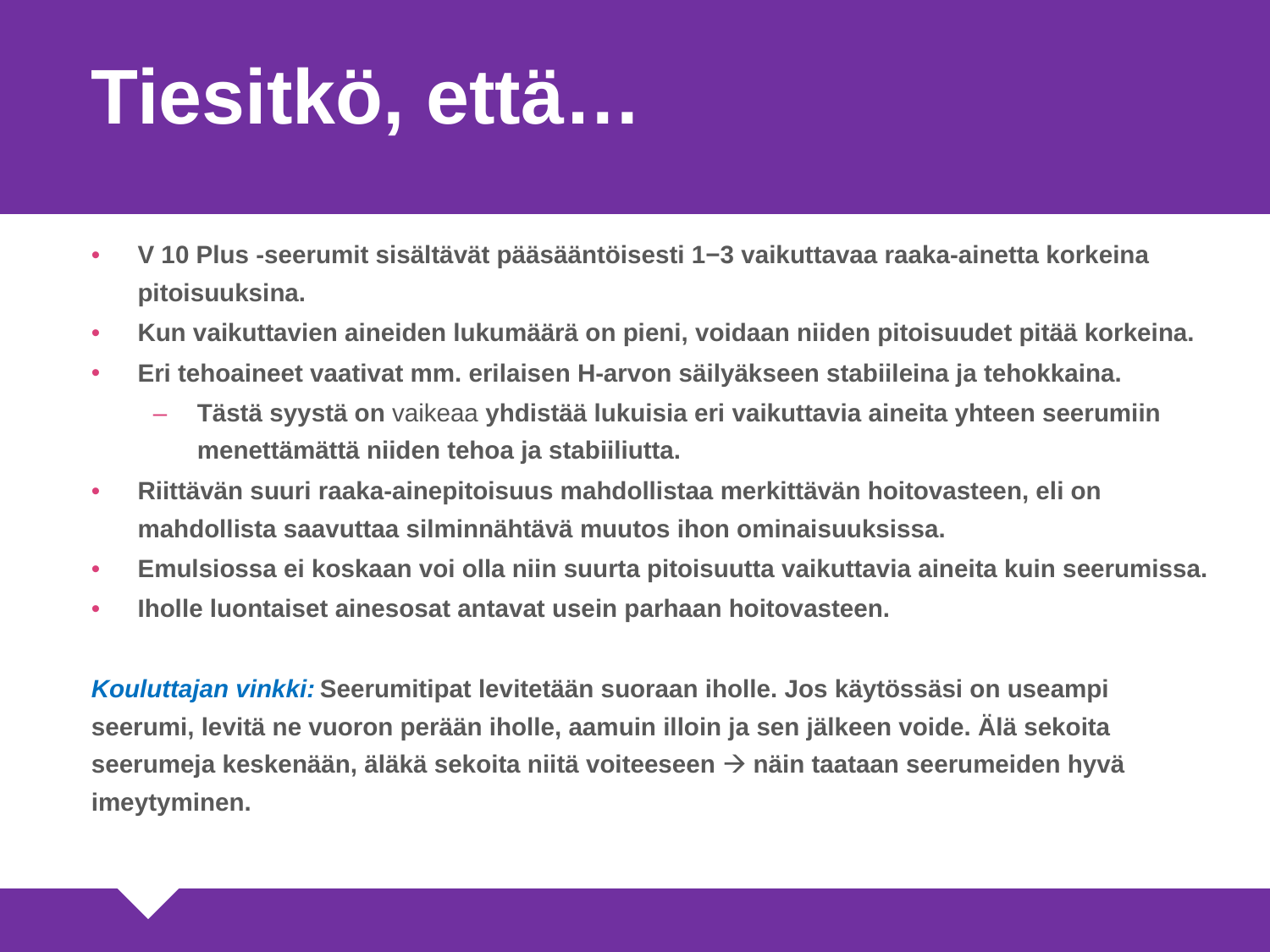

Tiesitkö, että…
V 10 Plus -seerumit sisältävät pääsääntöisesti 1−3 vaikuttavaa raaka-ainetta korkeina pitoisuuksina.
Kun vaikuttavien aineiden lukumäärä on pieni, voidaan niiden pitoisuudet pitää korkeina.
Eri tehoaineet vaativat mm. erilaisen H-arvon säilyäkseen stabiileina ja tehokkaina.
Tästä syystä on vaikeaa yhdistää lukuisia eri vaikuttavia aineita yhteen seerumiin menettämättä niiden tehoa ja stabiiliutta.
Riittävän suuri raaka-ainepitoisuus mahdollistaa merkittävän hoitovasteen, eli on mahdollista saavuttaa silminnähtävä muutos ihon ominaisuuksissa.
Emulsiossa ei koskaan voi olla niin suurta pitoisuutta vaikuttavia aineita kuin seerumissa.
Iholle luontaiset ainesosat antavat usein parhaan hoitovasteen.

Kouluttajan vinkki: Seerumitipat levitetään suoraan iholle. Jos käytössäsi on useampi seerumi, levitä ne vuoron perään iholle, aamuin illoin ja sen jälkeen voide. Älä sekoita seerumeja keskenään, äläkä sekoita niitä voiteeseen 🡪 näin taataan seerumeiden hyvä imeytyminen.